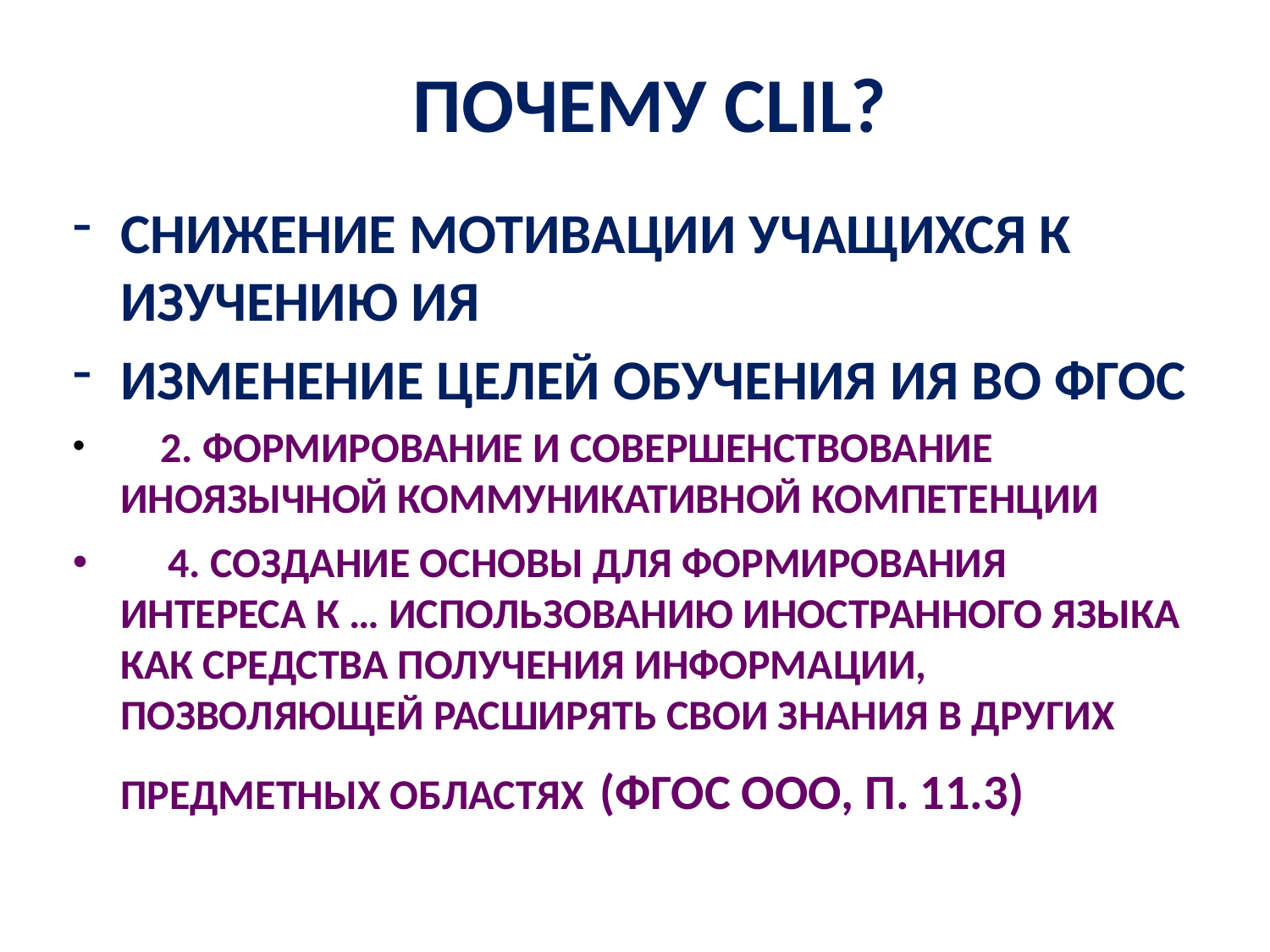

# Почему CLIL?
Снижение мотивации учащихся к изучению ИЯ
Изменение целей обучения ИЯ во ФГОС
     2. формирование и совершенствование иноязычной коммуникативной компетенции
     4. создание основы для формирования интереса к … использованию иностранного языка как средства получения информации, позволяющей расширять свои знания в других предметных областях (ФГОС ООО, п. 11.3)